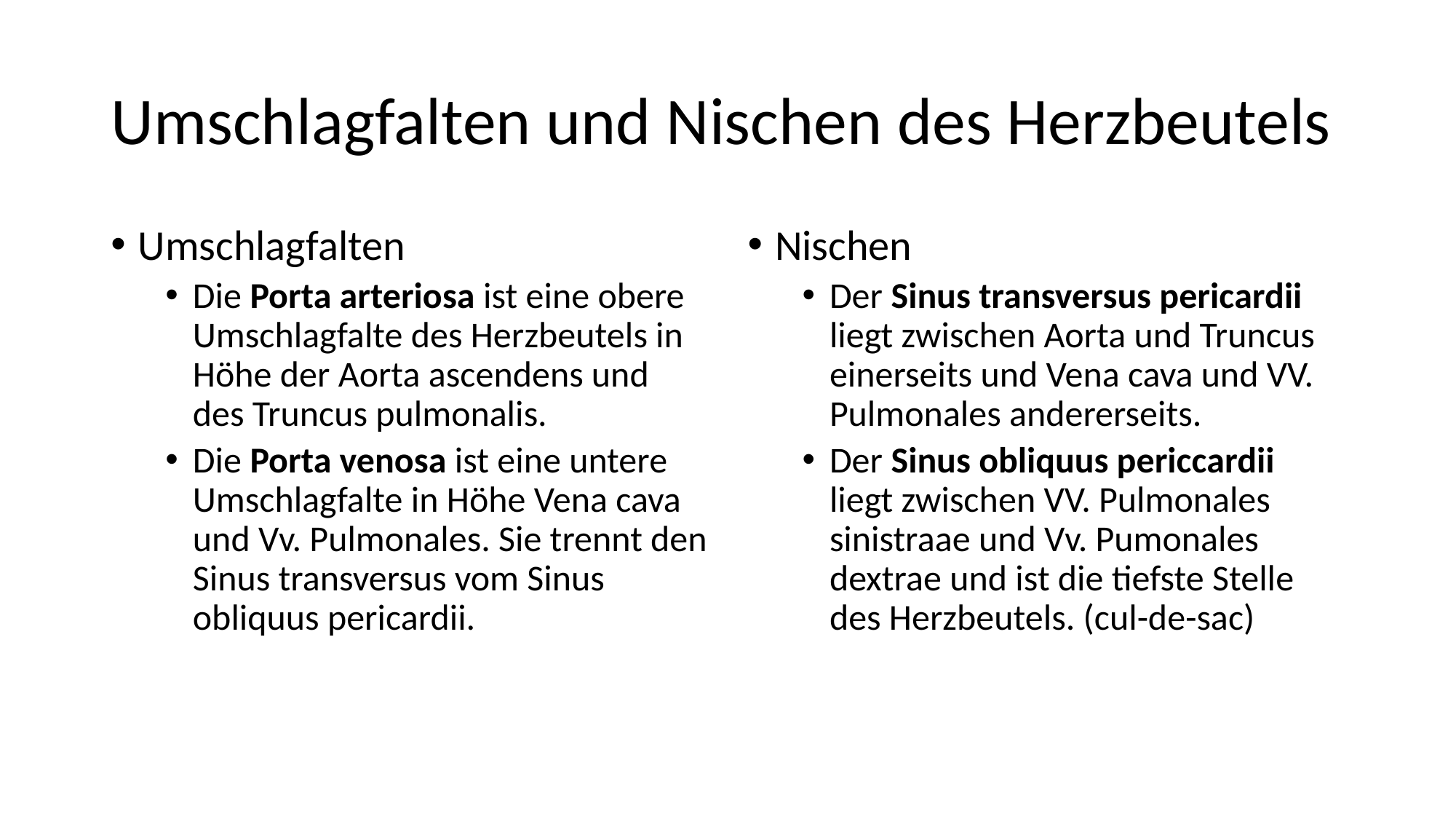

# Umschlagfalten und Nischen des Herzbeutels
Umschlagfalten
Die Porta arteriosa ist eine obere Umschlagfalte des Herzbeutels in Höhe der Aorta ascendens und des Truncus pulmonalis.
Die Porta venosa ist eine untere Umschlagfalte in Höhe Vena cava und Vv. Pulmonales. Sie trennt den Sinus transversus vom Sinus obliquus pericardii.

Nischen
Der Sinus transversus pericardii liegt zwischen Aorta und Truncus einerseits und Vena cava und VV. Pulmonales andererseits.
Der Sinus obliquus periccardii liegt zwischen VV. Pulmonales sinistraae und Vv. Pumonales dextrae und ist die tiefste Stelle des Herzbeutels. (cul-de-sac)